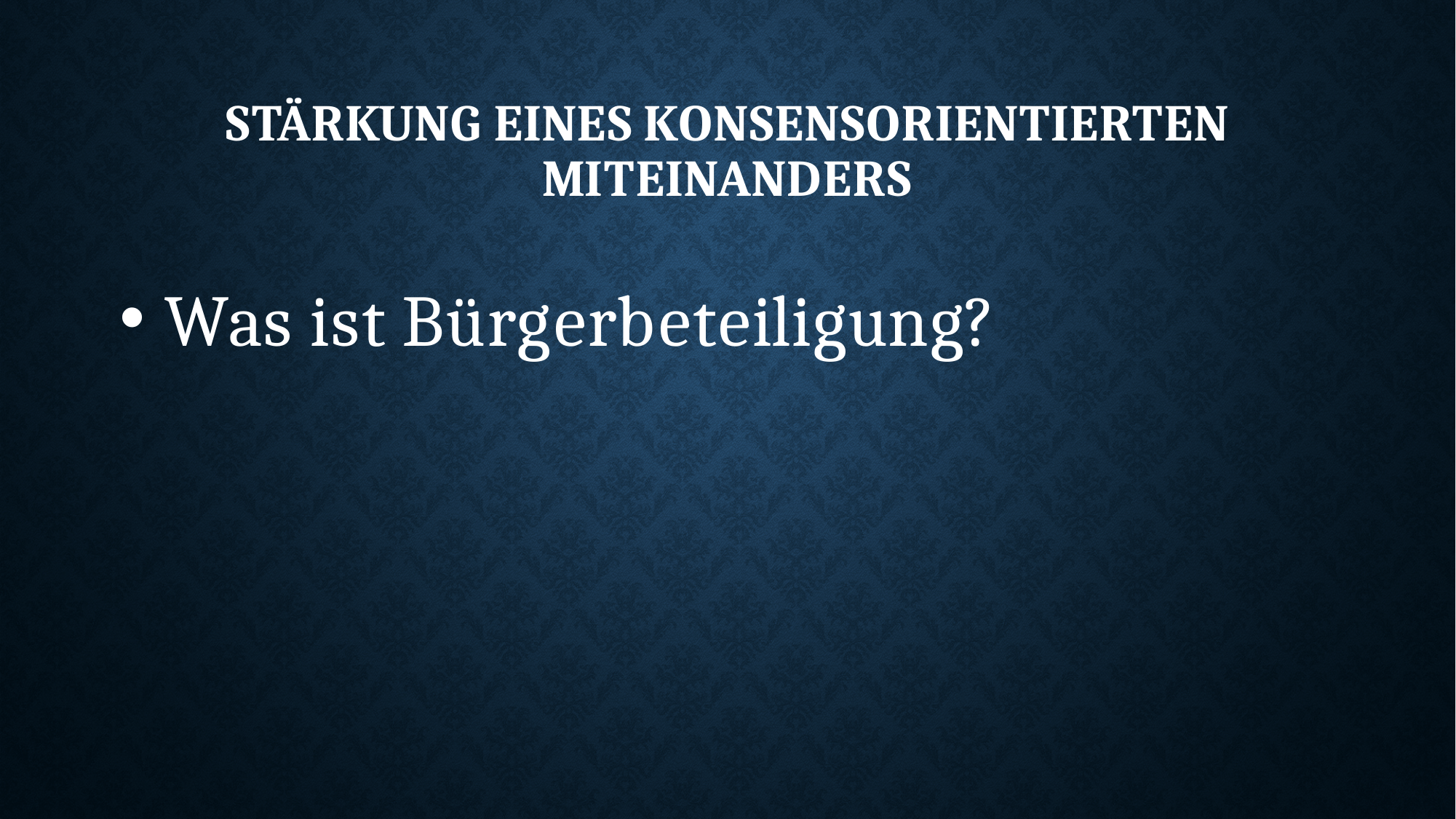

# Stärkung eines konsensorientierten Miteinanders
 Was ist Bürgerbeteiligung?